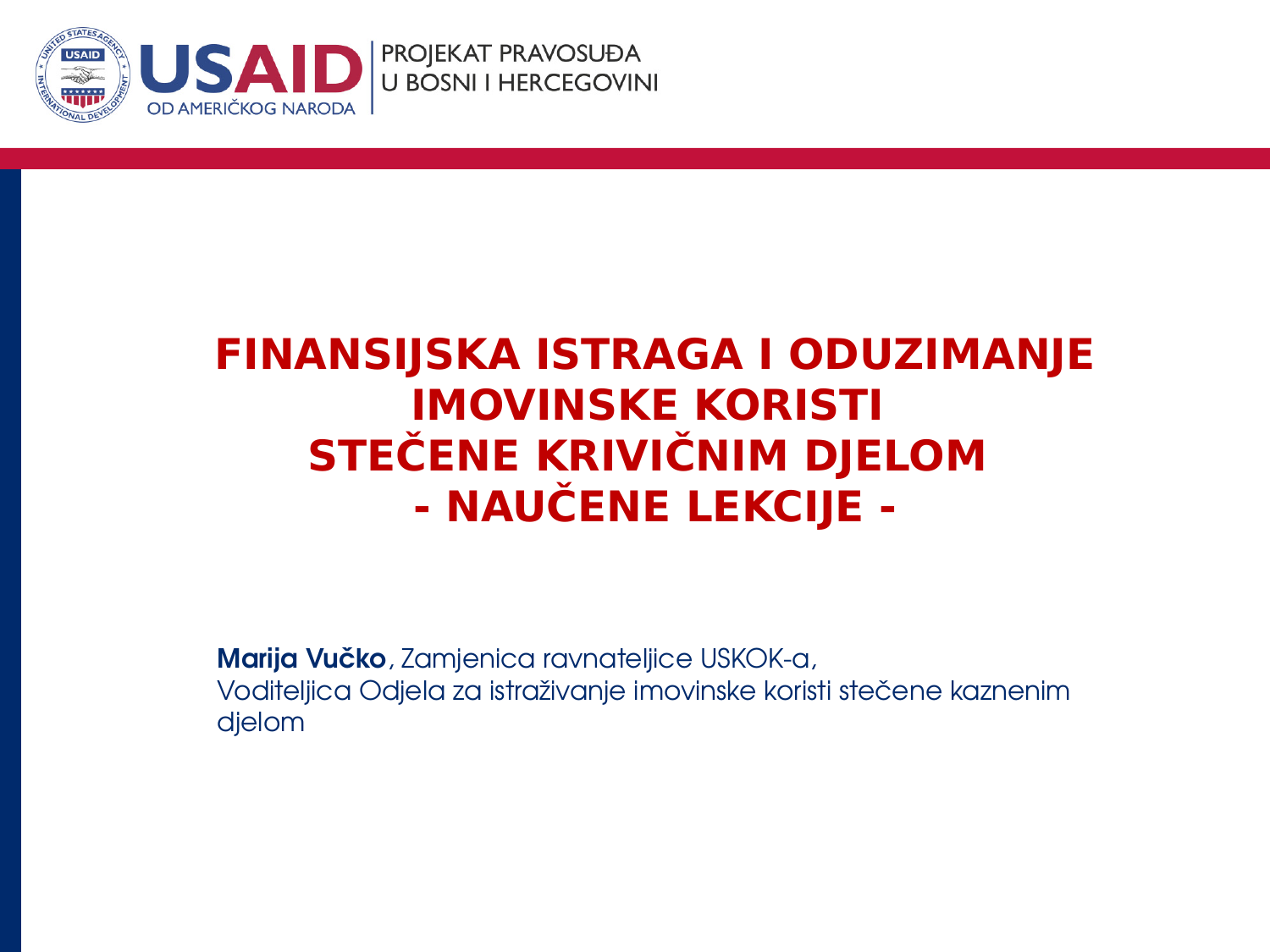

# FINANSIJSKA ISTRAGA I ODUZIMANJE IMOVINSKE KORISTI STEČENE KRIVIČNIM DJELOM - naučene lekcije -
Marija Vučko, Zamjenica ravnateljice USKOK-a,
Voditeljica Odjela za istraživanje imovinske koristi stečene kaznenim djelom